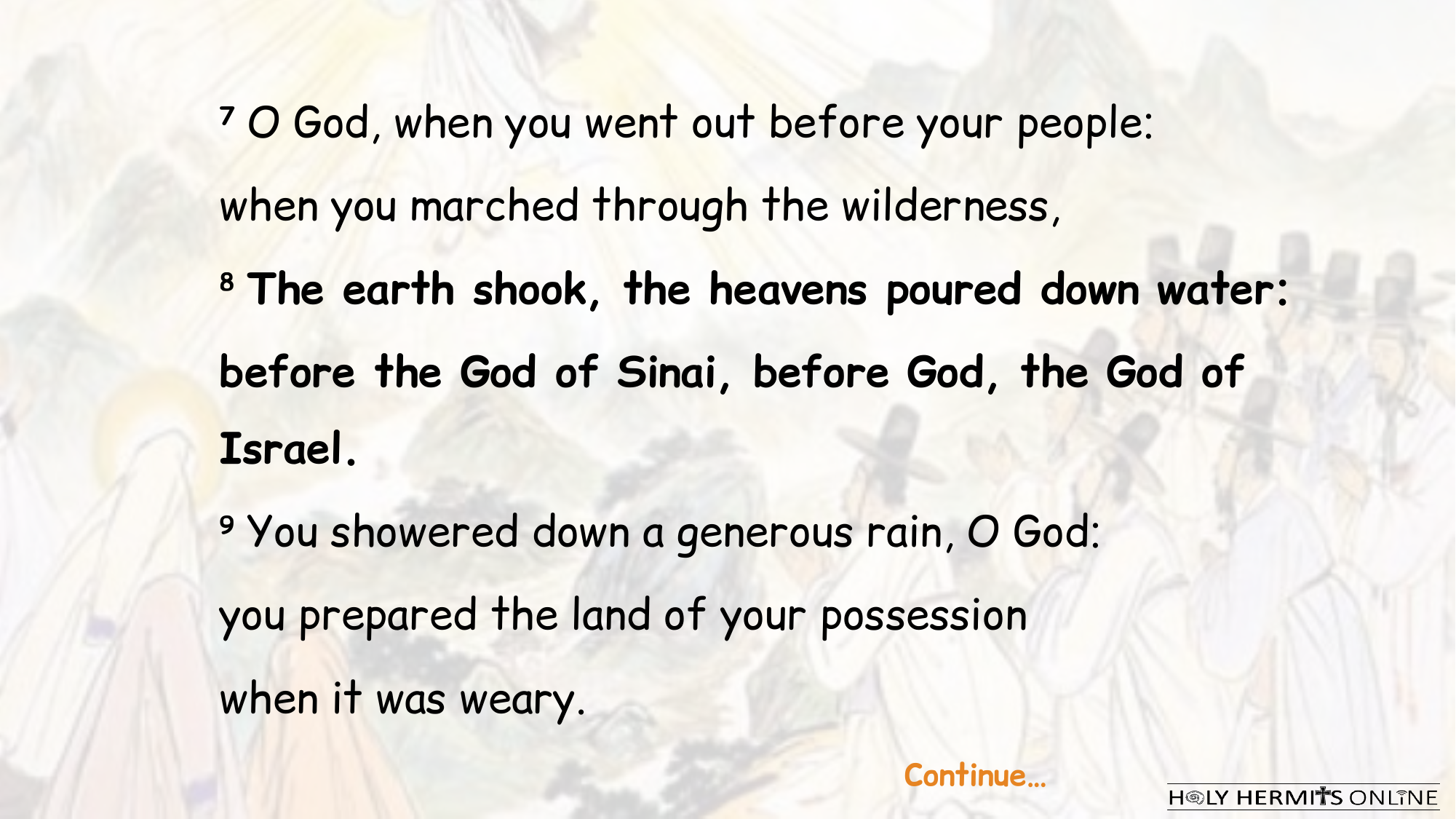

7 O God, when you went out before your people:
when you marched through the wilderness,
8 The earth shook, the heavens poured down water:
before the God of Sinai, before God, the God of Israel.
9 You showered down a generous rain, O God:
you prepared the land of your possession
when it was weary.
Continue…